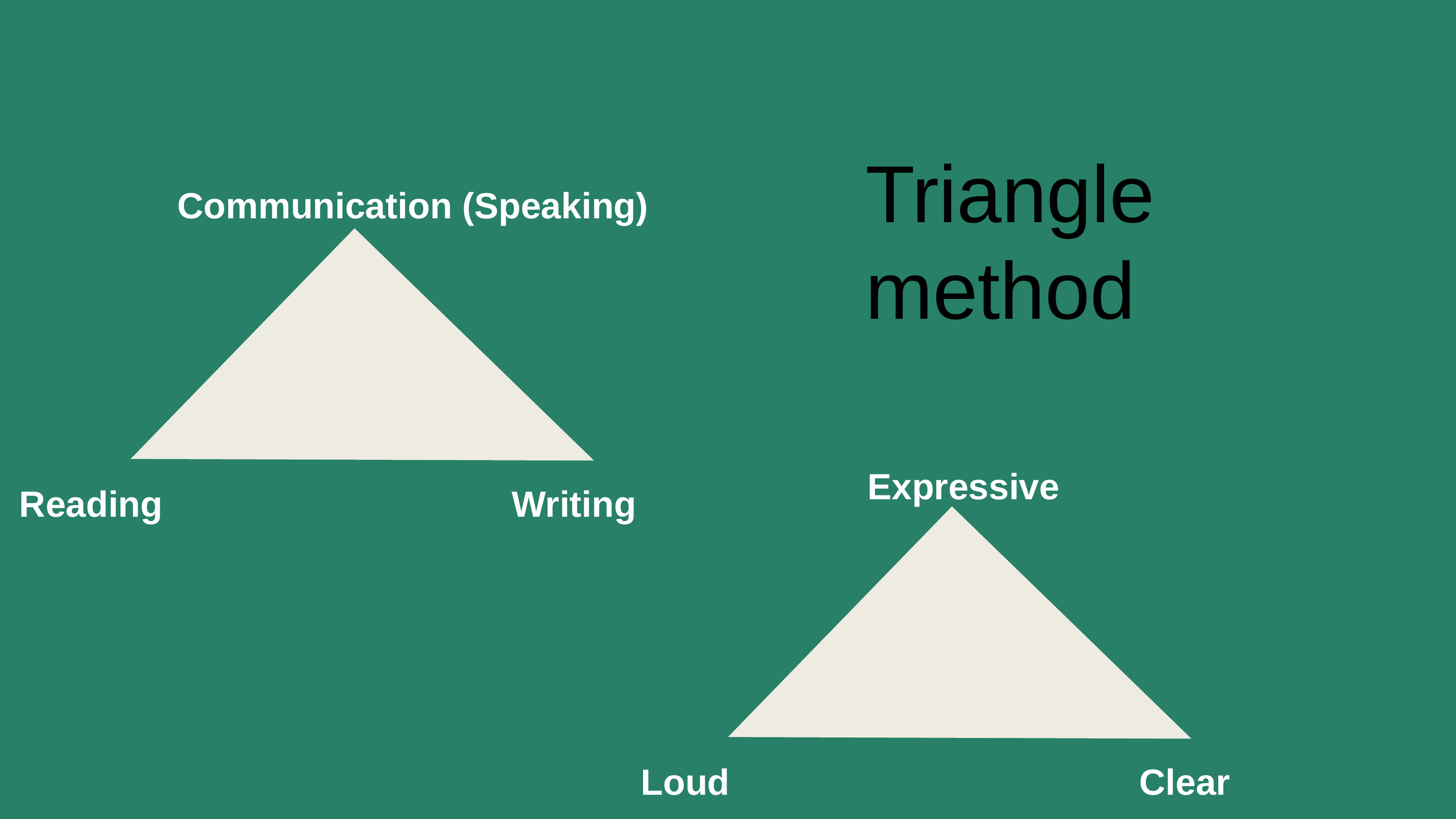

Triangle method
Communication (Speaking)

Expressive
Reading
Writing

Clear
Loud